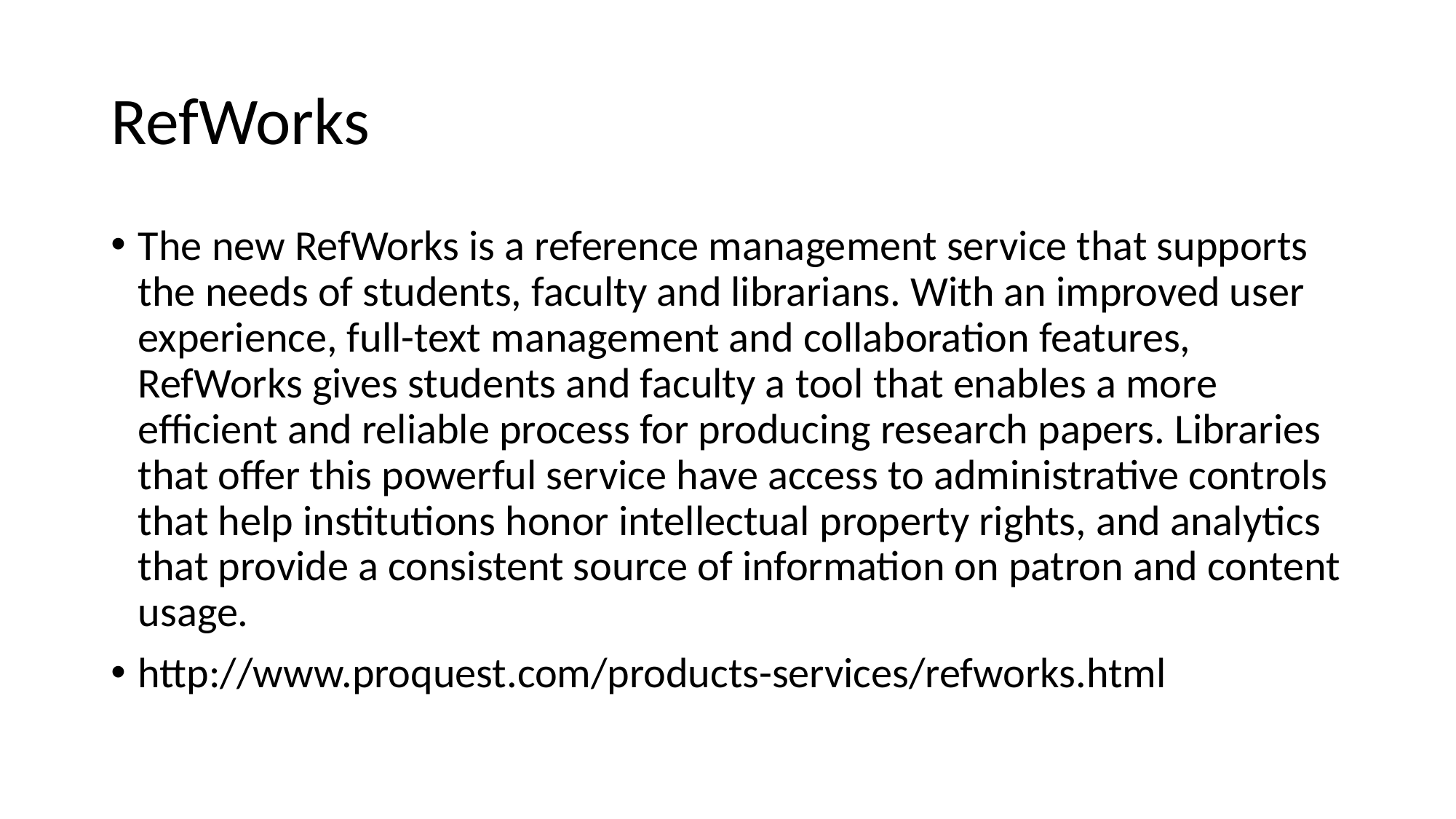

# RefWorks
The new RefWorks is a reference management service that supports the needs of students, faculty and librarians. With an improved user experience, full-text management and collaboration features, RefWorks gives students and faculty a tool that enables a more efficient and reliable process for producing research papers. Libraries that offer this powerful service have access to administrative controls that help institutions honor intellectual property rights, and analytics that provide a consistent source of information on patron and content usage.
http://www.proquest.com/products-services/refworks.html